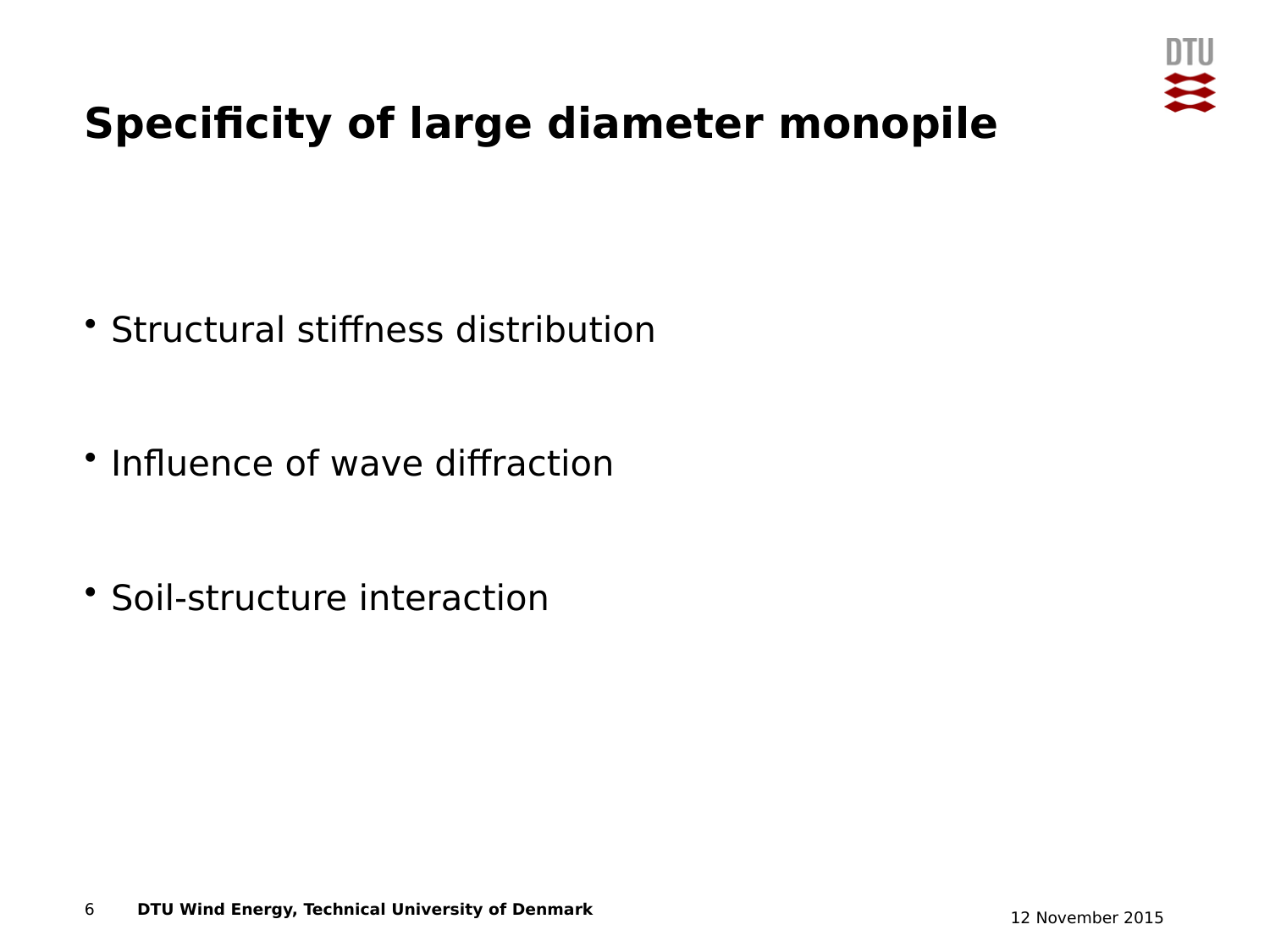

# Specificity of large diameter monopile
Structural stiffness distribution
Influence of wave diffraction
Soil-structure interaction
Add Presentation Title in Footer via ”Insert”; ”Header & Footer”
6
12 November 2015